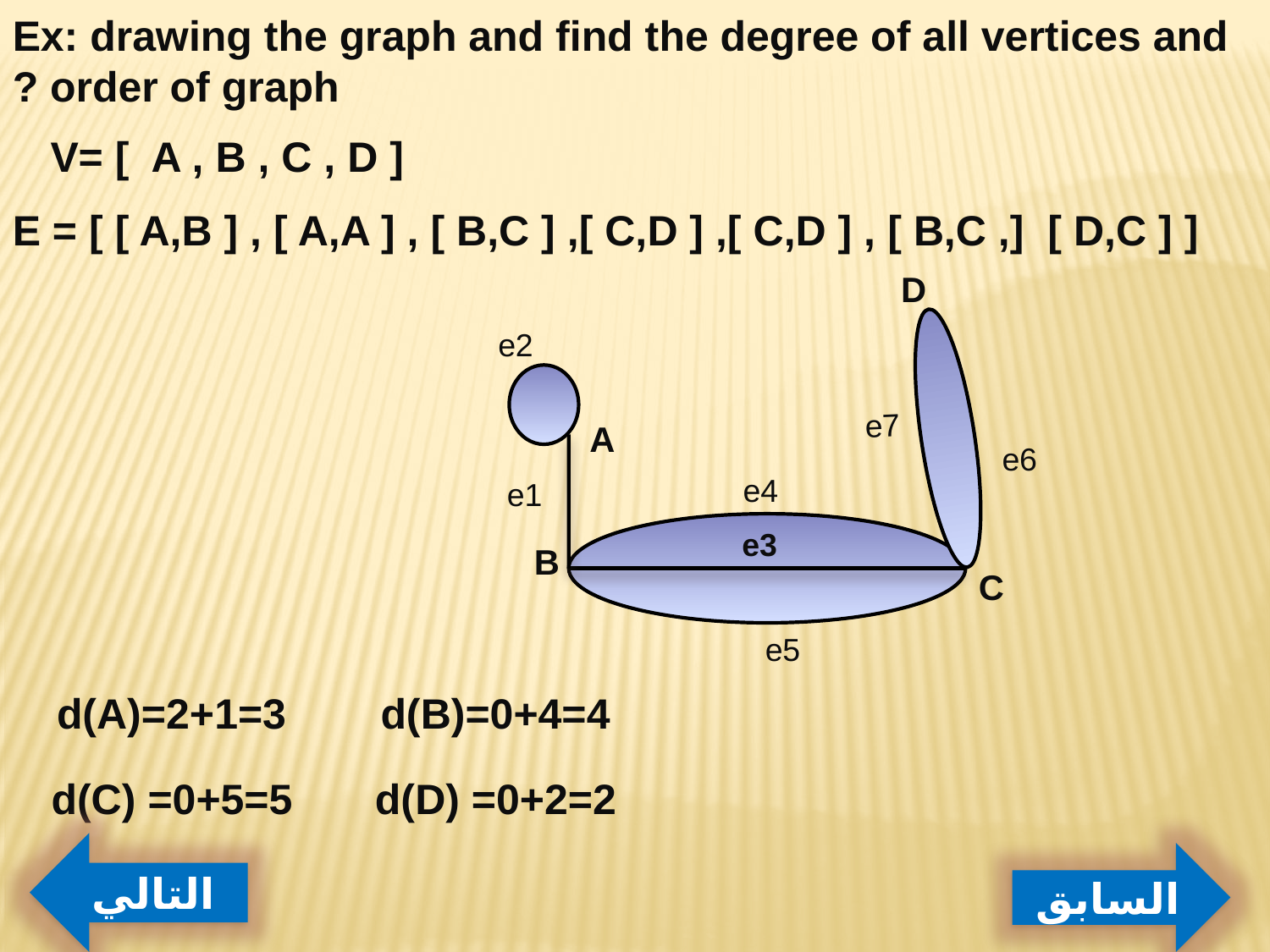

Ex: drawing the graph and find the degree of all vertices and order of graph ?
V= [  A , B , C , D ]
E = [ [ A,B ] , [ A,A ] , [ B,C ] ,[ C,D ] ,[ C,D ] , [ B,C ,]  [ D,C ] ]
D

e2

e7
A
e6
e4
e1

e3
B
C
e5
d(A)=2+1=3        d(B)=0+4=4
d(C) =0+5=5       d(D) =0+2=2
التالي
السابق